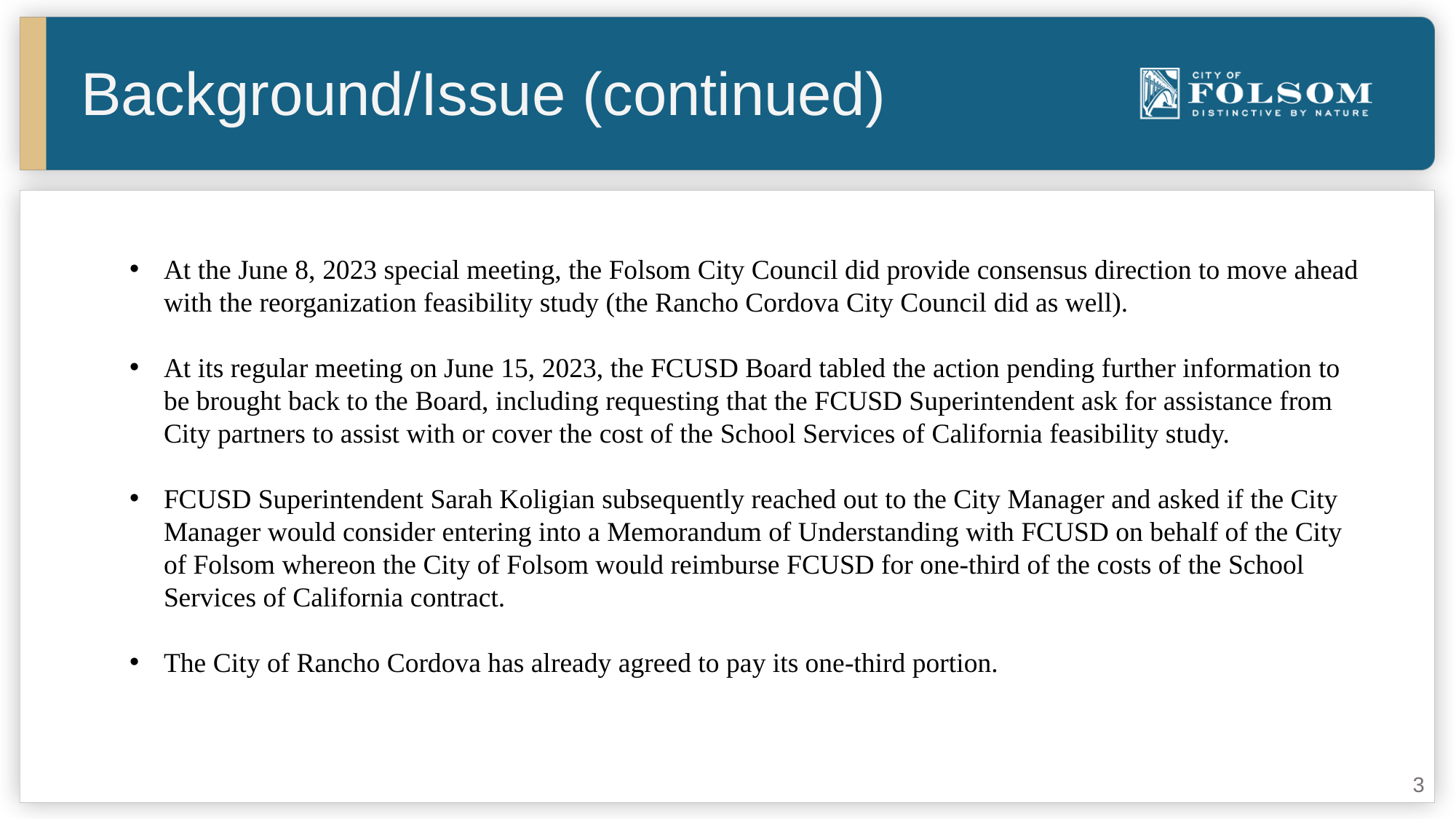

Background/Issue (continued)
At the June 8, 2023 special meeting, the Folsom City Council did provide consensus direction to move ahead with the reorganization feasibility study (the Rancho Cordova City Council did as well).

At its regular meeting on June 15, 2023, the FCUSD Board tabled the action pending further information to be brought back to the Board, including requesting that the FCUSD Superintendent ask for assistance from City partners to assist with or cover the cost of the School Services of California feasibility study.

FCUSD Superintendent Sarah Koligian subsequently reached out to the City Manager and asked if the City Manager would consider entering into a Memorandum of Understanding with FCUSD on behalf of the City of Folsom whereon the City of Folsom would reimburse FCUSD for one-third of the costs of the School Services of California contract.

The City of Rancho Cordova has already agreed to pay its one-third portion.